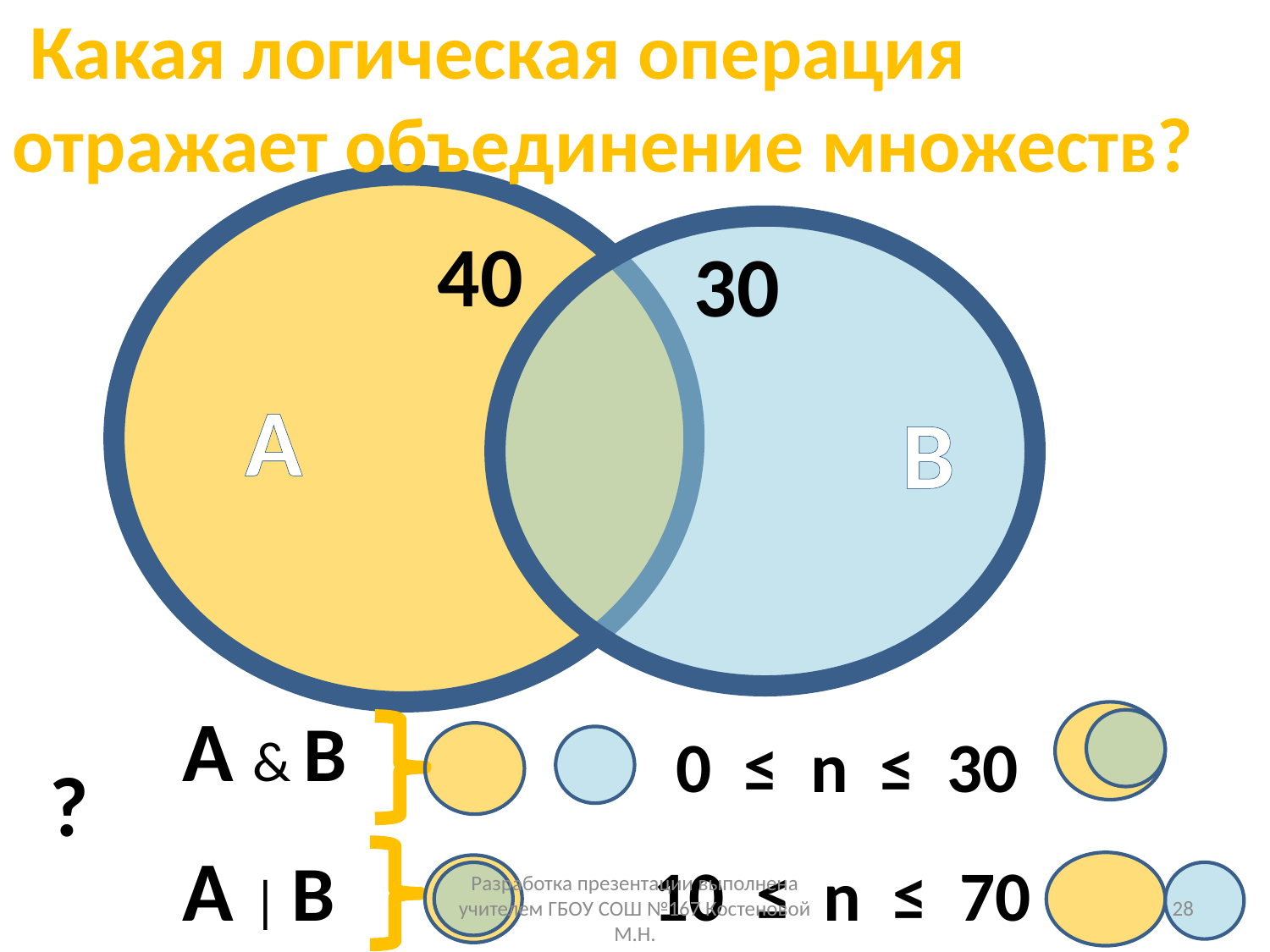

Какая логическая операция  отражает объединение множеств?

40

30

А
B
A & B

0  ≤  n  ≤  30

?
A | B

10  ≤  n  ≤  70

Разработка презентации выполнена учителем ГБОУ СОШ №167 Костеновой М.Н.
28